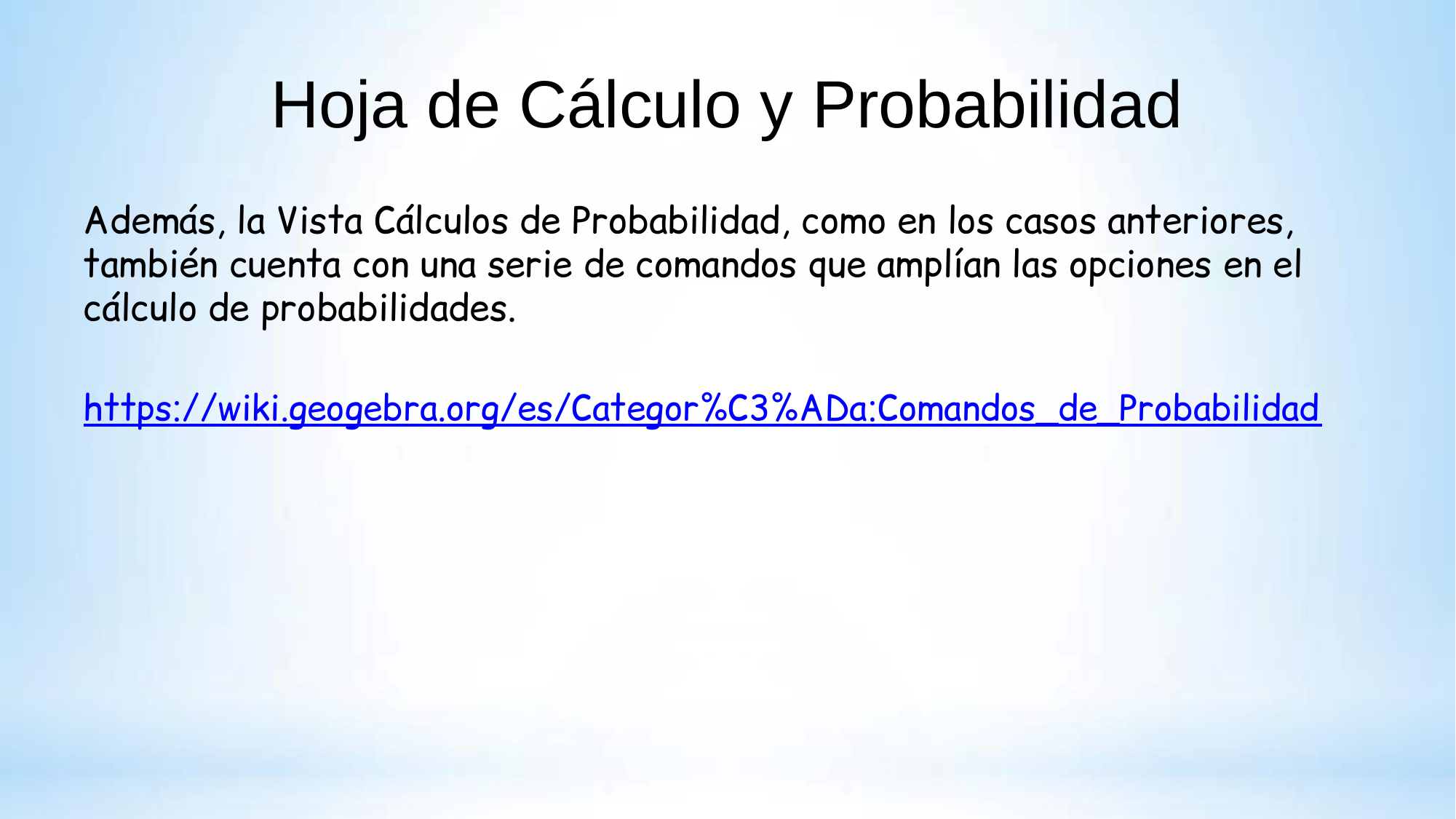

# Hoja de Cálculo y Probabilidad
Además, la Vista Cálculos de Probabilidad, como en los casos anteriores, también cuenta con una serie de comandos que amplían las opciones en el cálculo de probabilidades.

https://wiki.geogebra.org/es/Categor%C3%ADa:Comandos_de_Probabilidad